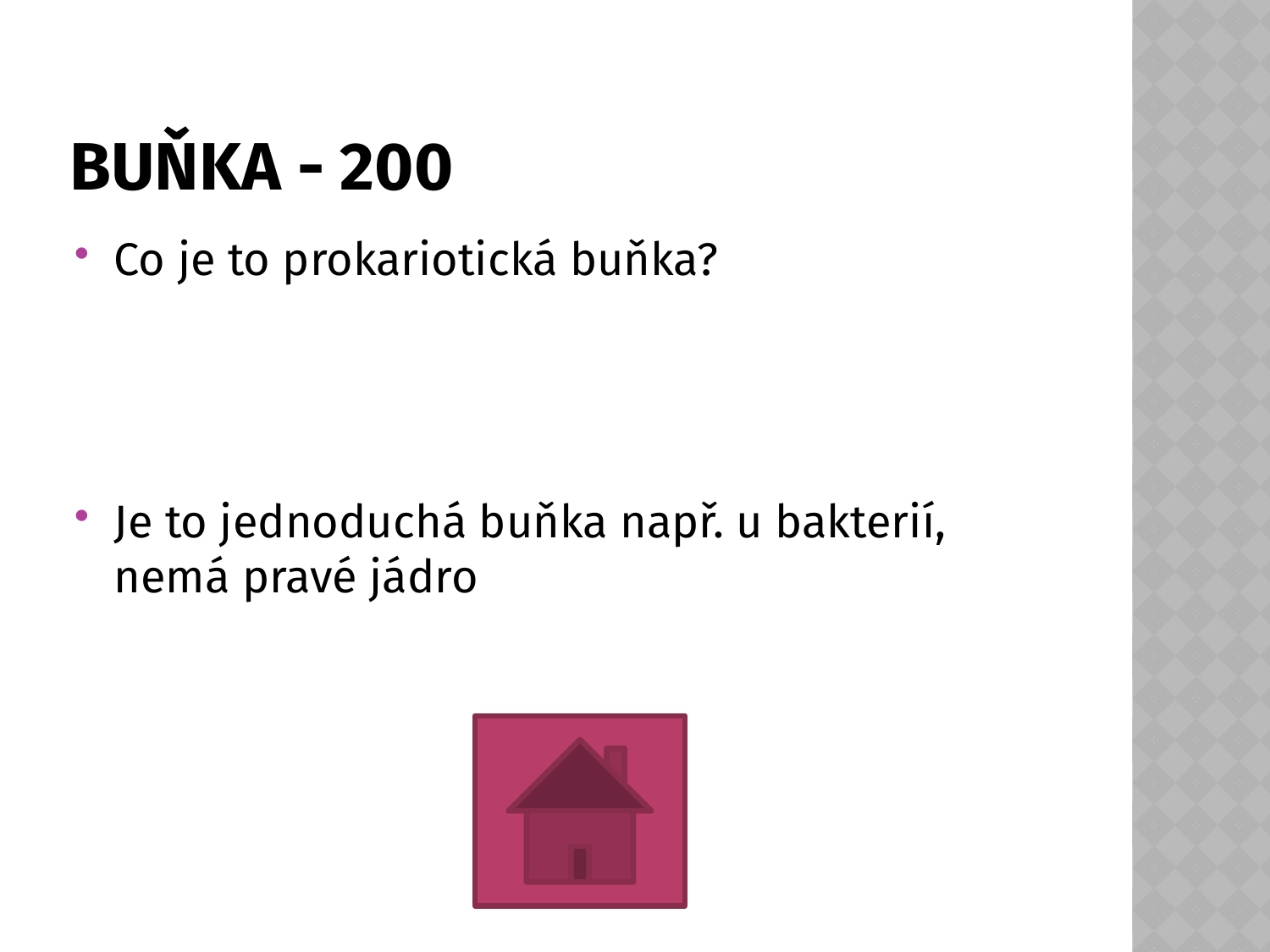

# BUŇKA - 200
Co je to prokariotická buňka?

Je to jednoduchá buňka např. u bakterií, nemá pravé jádro